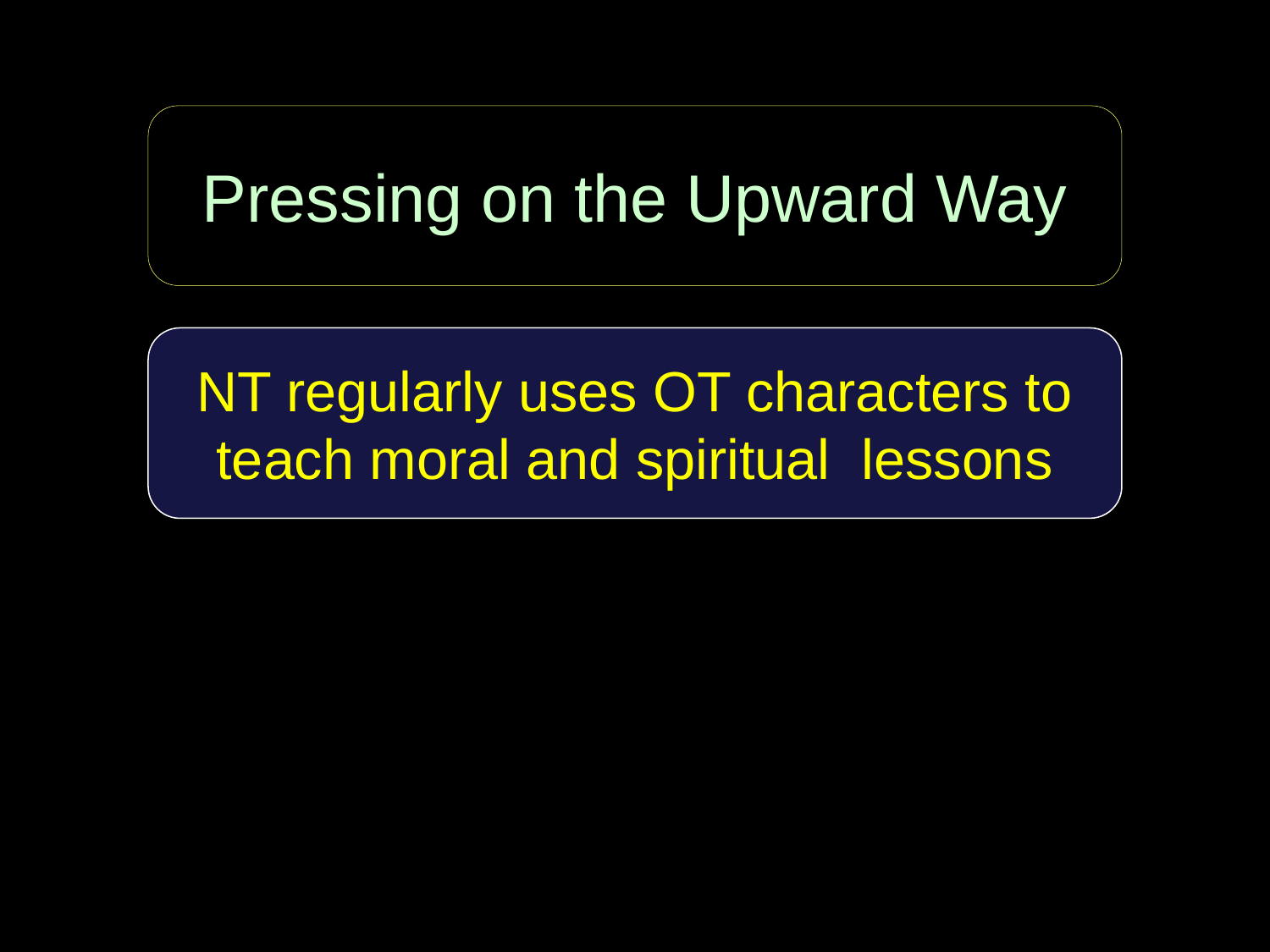

Pressing on the Upward Way

NT regularly uses OT characters to teach moral and spiritual  lessons